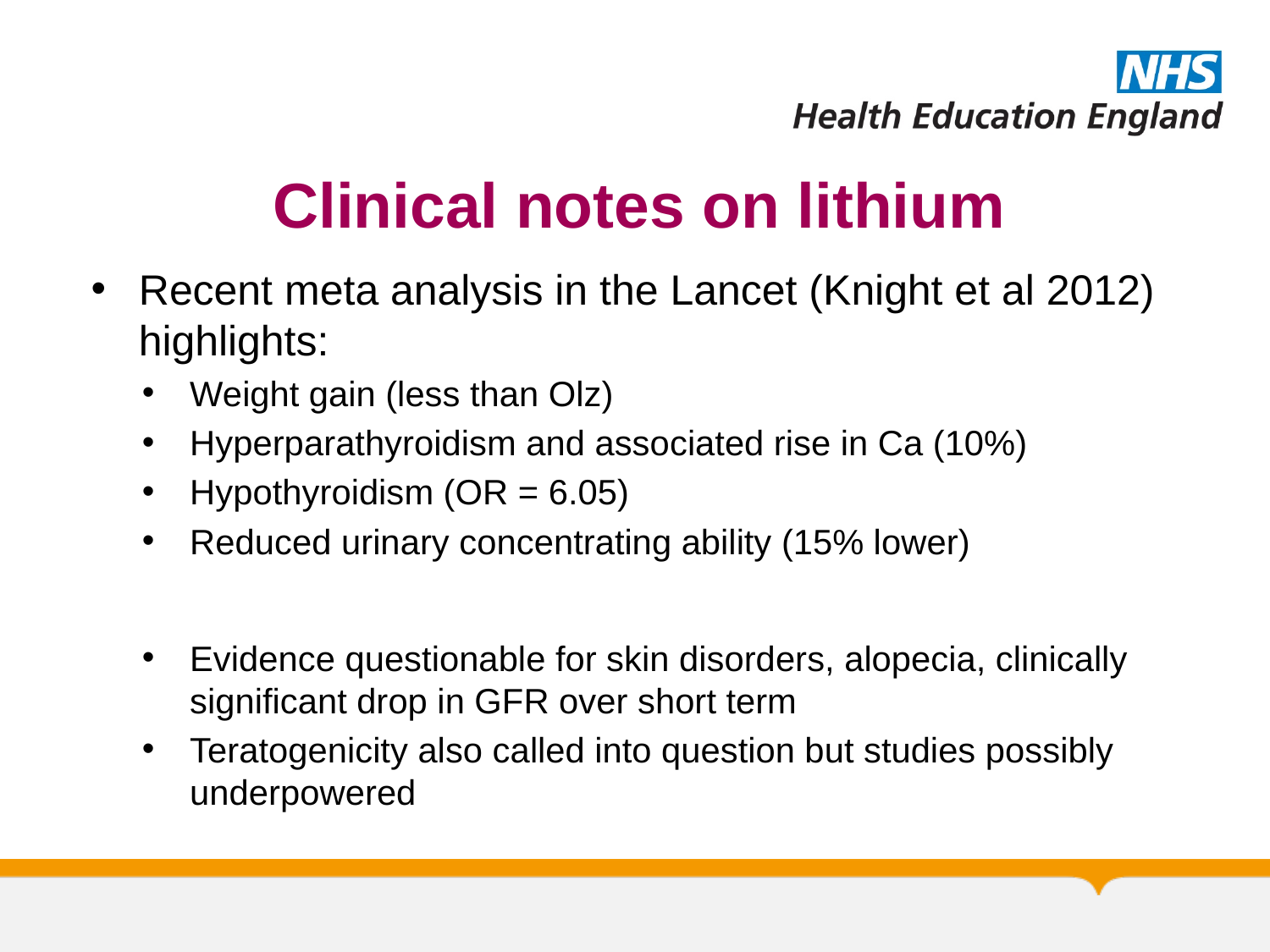

# Clinical notes on lithium
Recent meta analysis in the Lancet (Knight et al 2012) highlights:
Weight gain (less than Olz)
Hyperparathyroidism and associated rise in Ca (10%)
Hypothyroidism (OR = 6.05)
Reduced urinary concentrating ability (15% lower)

Evidence questionable for skin disorders, alopecia, clinically significant drop in GFR over short term
Teratogenicity also called into question but studies possibly underpowered